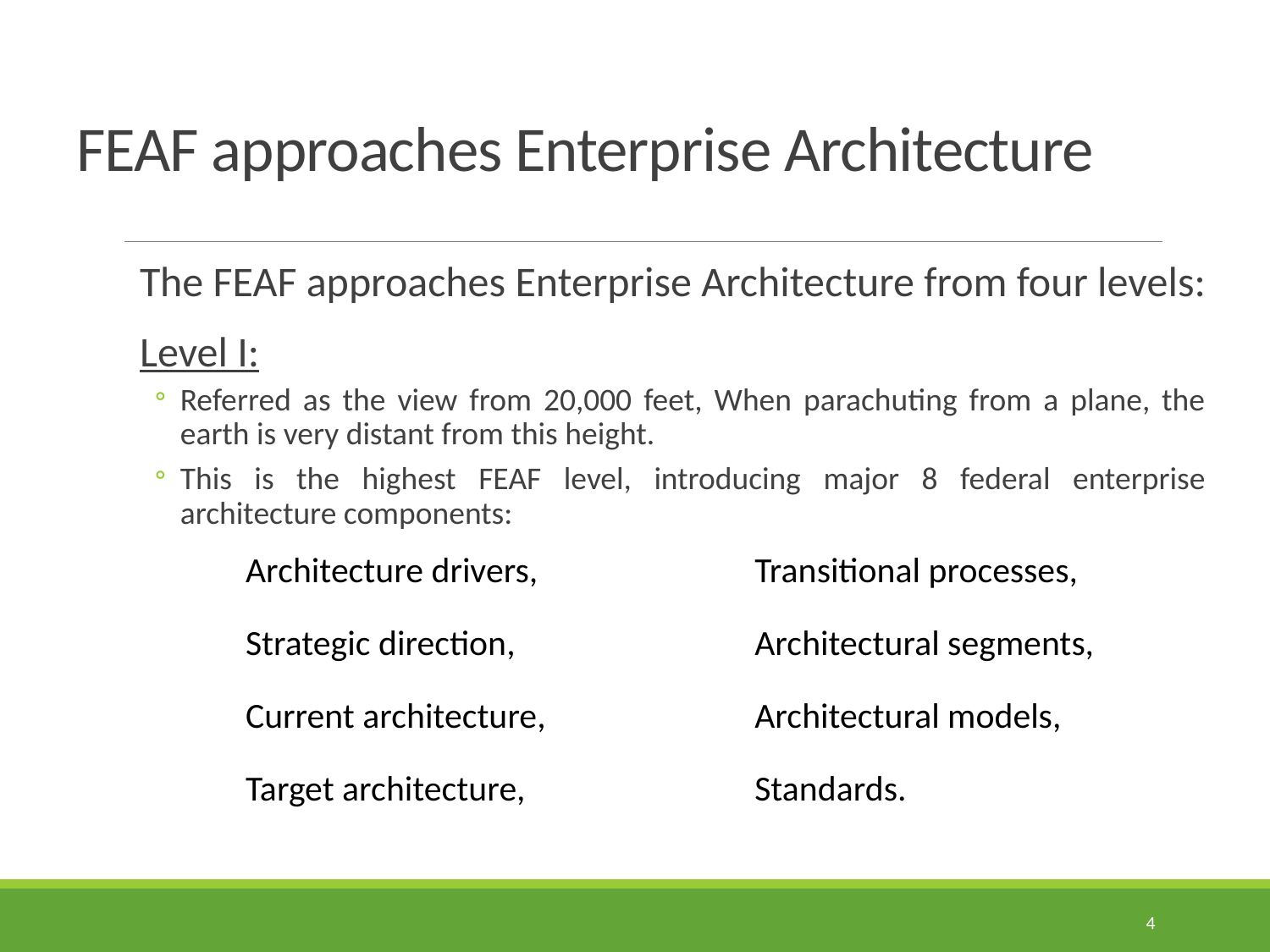

# FEAF approaches Enterprise Architecture
The FEAF approaches Enterprise Architecture from four levels:
Level I:
Referred as the view from 20,000 feet, When parachuting from a plane, the earth is very distant from this height.
This is the highest FEAF level, introducing major 8 federal enterprise architecture components:
| Architecture drivers, | Transitional processes, |
| --- | --- |
| Strategic direction, | Architectural segments, |
| Current architecture, | Architectural models, |
| Target architecture, | Standards. |
4